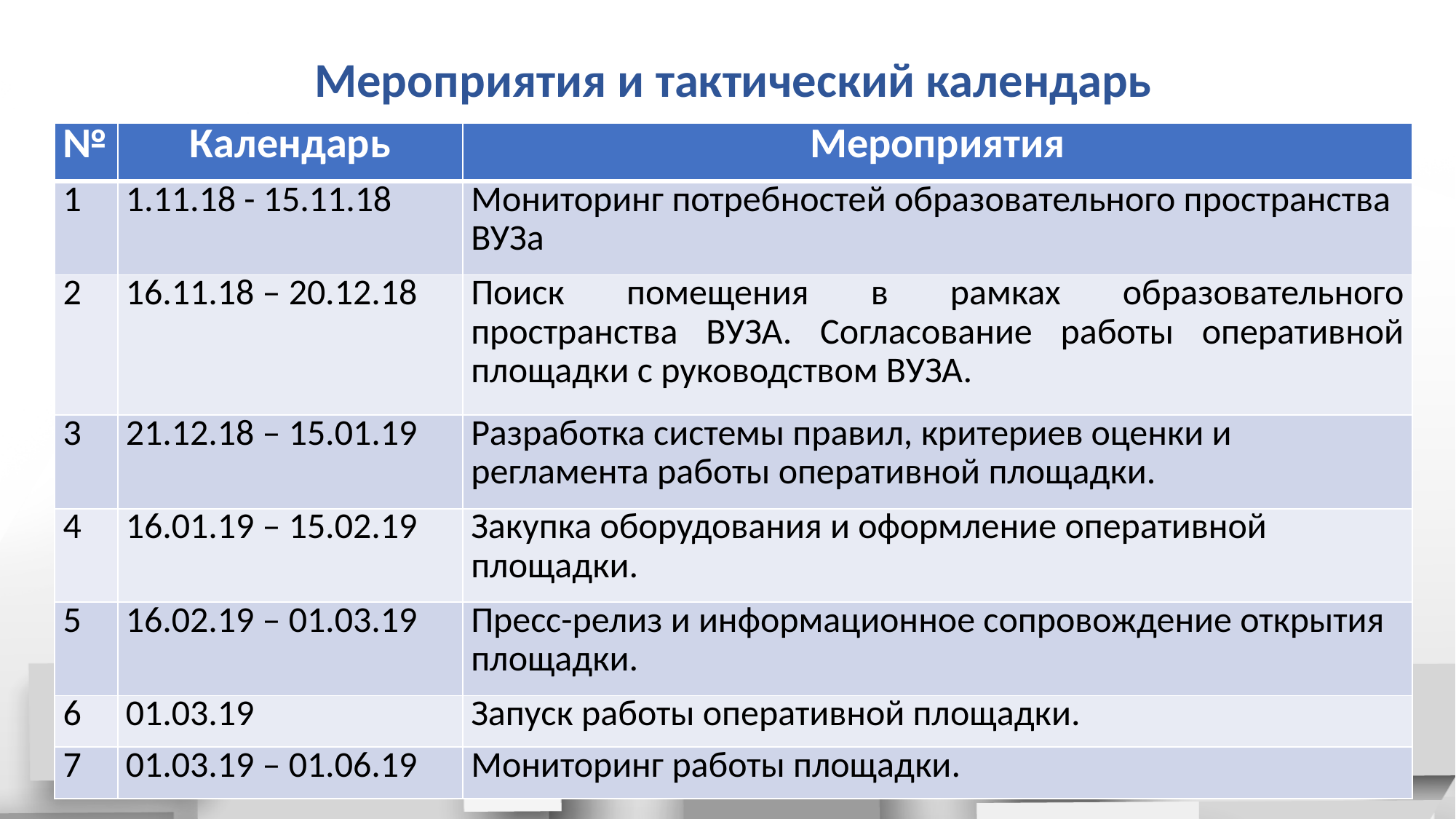

Мероприятия и тактический календарь
| № | Календарь | Мероприятия |
| --- | --- | --- |
| 1 | 1.11.18 - 15.11.18 | Мониторинг потребностей образовательного пространства ВУЗа |
| 2 | 16.11.18 – 20.12.18 | Поиск помещения в рамках образовательного пространства ВУЗА. Согласование работы оперативной площадки с руководством ВУЗА. |
| 3 | 21.12.18 – 15.01.19 | Разработка системы правил, критериев оценки и регламента работы оперативной площадки. |
| 4 | 16.01.19 – 15.02.19 | Закупка оборудования и оформление оперативной площадки. |
| 5 | 16.02.19 – 01.03.19 | Пресс-релиз и информационное сопровождение открытия площадки. |
| 6 | 01.03.19 | Запуск работы оперативной площадки. |
| 7 | 01.03.19 – 01.06.19 | Мониторинг работы площадки. |